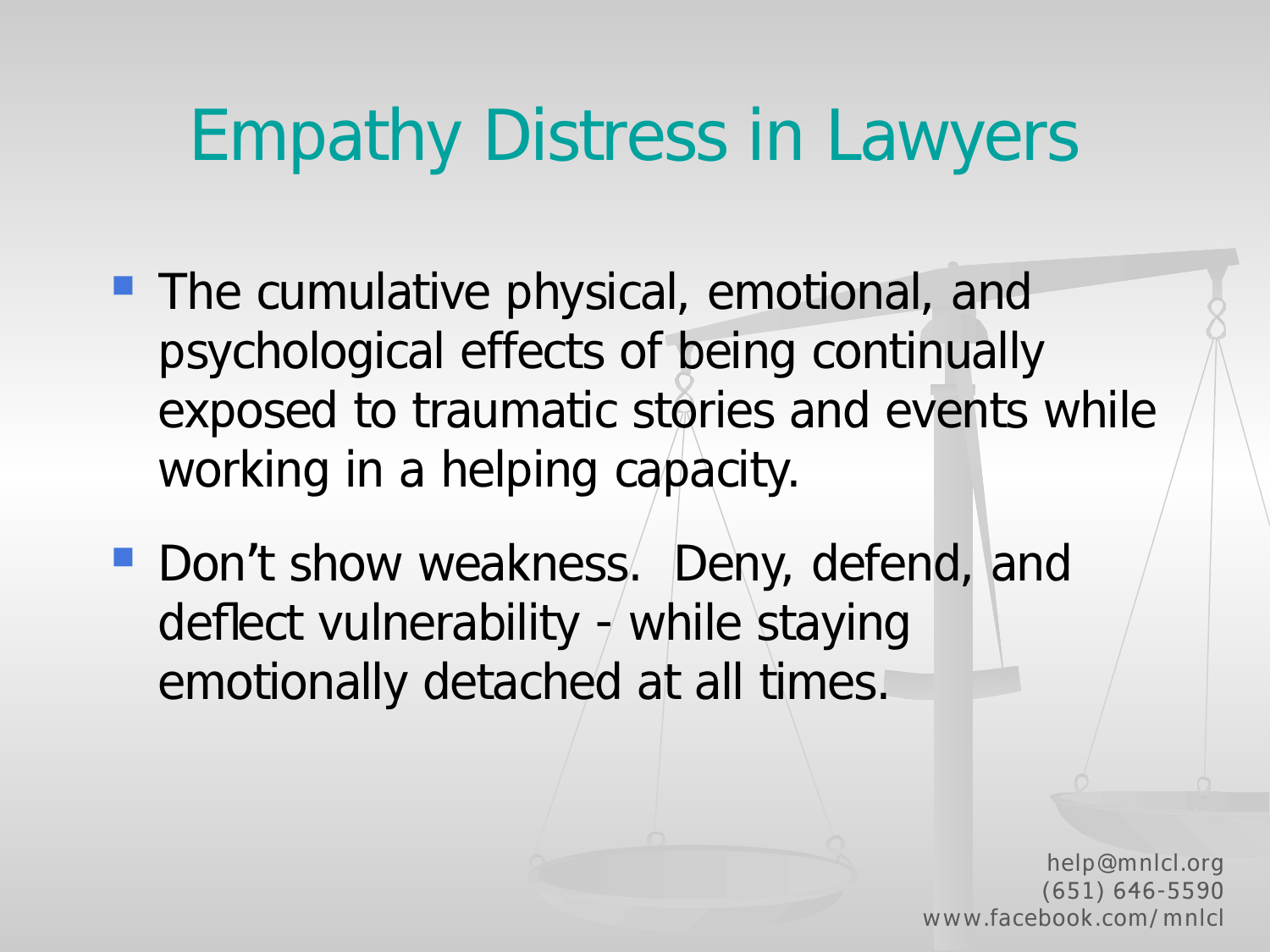

# Empathy Distress in Lawyers
The cumulative physical, emotional, and psychological effects of being continually exposed to traumatic stories and events while working in a helping capacity.

Don’t show weakness.  Deny, defend, and deflect vulnerability - while staying emotionally detached at all times.

help@mnlcl.org
(651) 646-5590
www.facebook.com/mnlcl